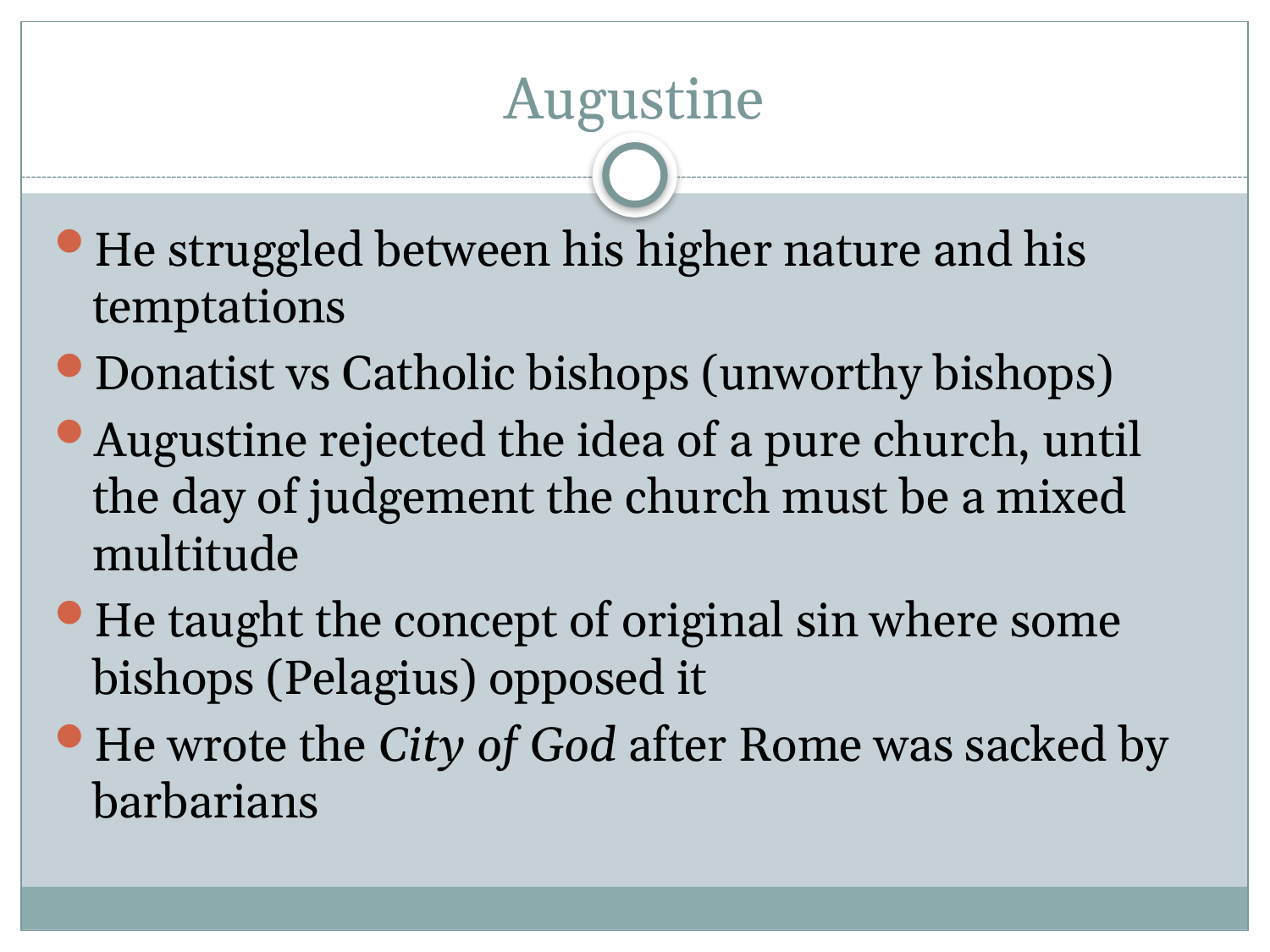

# Augustine
He struggled between his higher nature and his temptations
Donatist vs Catholic bishops (unworthy bishops)
Augustine rejected the idea of a pure church, until the day of judgement the church must be a mixed multitude
He taught the concept of original sin where some bishops (Pelagius) opposed it
He wrote the City of God after Rome was sacked by barbarians